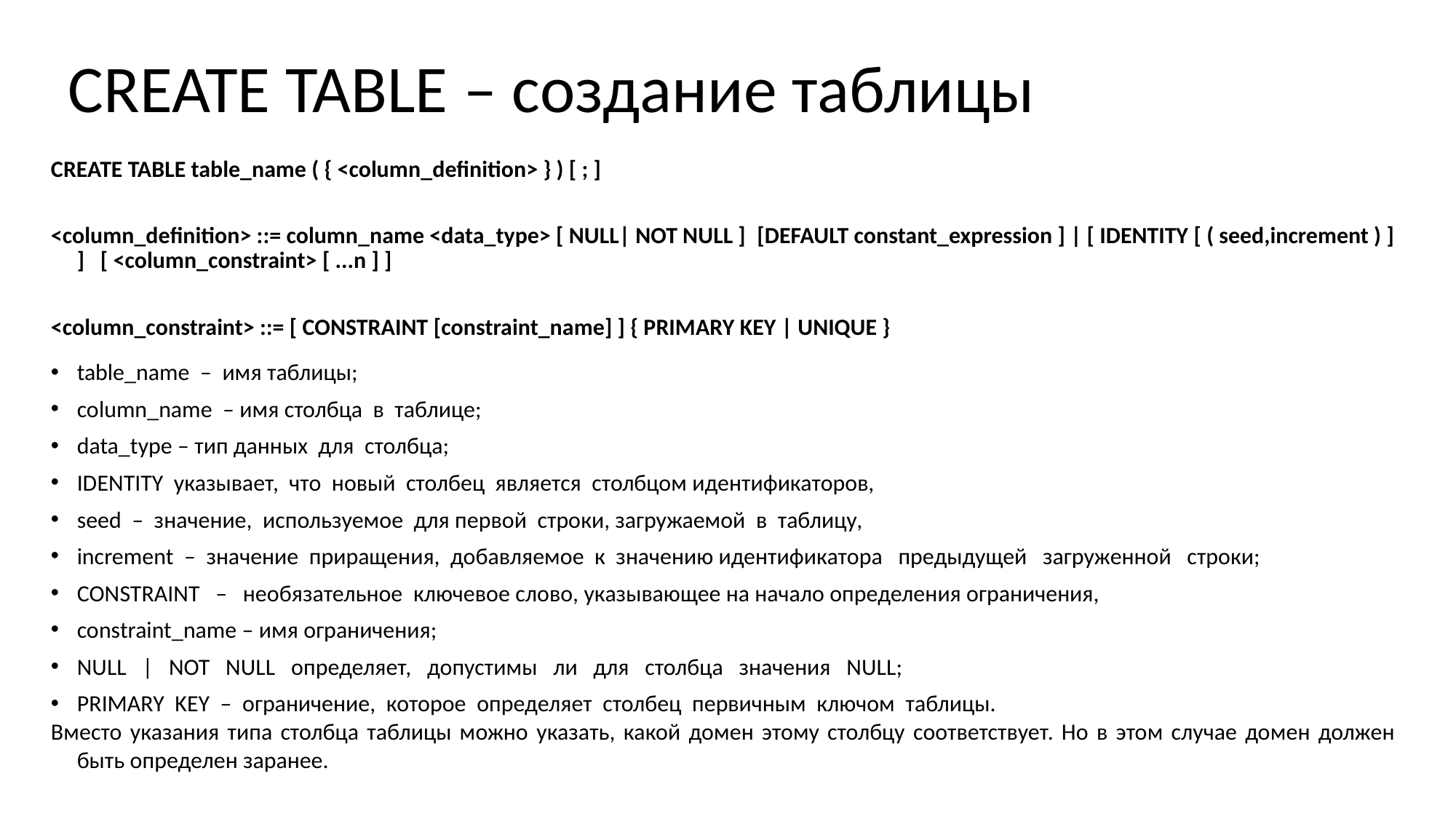

# CREATE TABLE – создание таблицы
CREATE TABLE table_name ( { <column_definition> } ) [ ; ]

<column_definition> ::= column_name <data_type> [ NULL| NOT NULL ]  [DEFAULT constant_expression ] | [ IDENTITY [ ( seed,increment ) ] ]   [ <column_constraint> [ ...n ] ]

<column_constraint> ::= [ CONSTRAINT [constraint_name] ] { PRIMARY KEY | UNIQUE }
table_name  –  имя таблицы;
column_name  – имя столбца  в  таблице;
data_type – тип данных  для  столбца;
IDENTITY  указывает,  что  новый  столбец  является  столбцом идентификаторов,
seed  –  значение,  используемое  для первой  строки, загружаемой  в  таблицу,
increment  –  значение  приращения,  добавляемое  к  значению идентификатора   предыдущей   загруженной   строки;
CONSTRAINT   –   необязательное  ключевое слово, указывающее на начало определения ограничения,
constraint_name – имя ограничения;
NULL   |   NOT   NULL   определяет,   допустимы   ли   для   столбца   значения   NULL;
PRIMARY  KEY  –  ограничение,  которое  определяет  столбец  первичным  ключом  таблицы.
Вместо указания типа столбца таблицы можно указать, какой домен этому столбцу соответствует. Но в этом случае домен должен быть определен заранее.